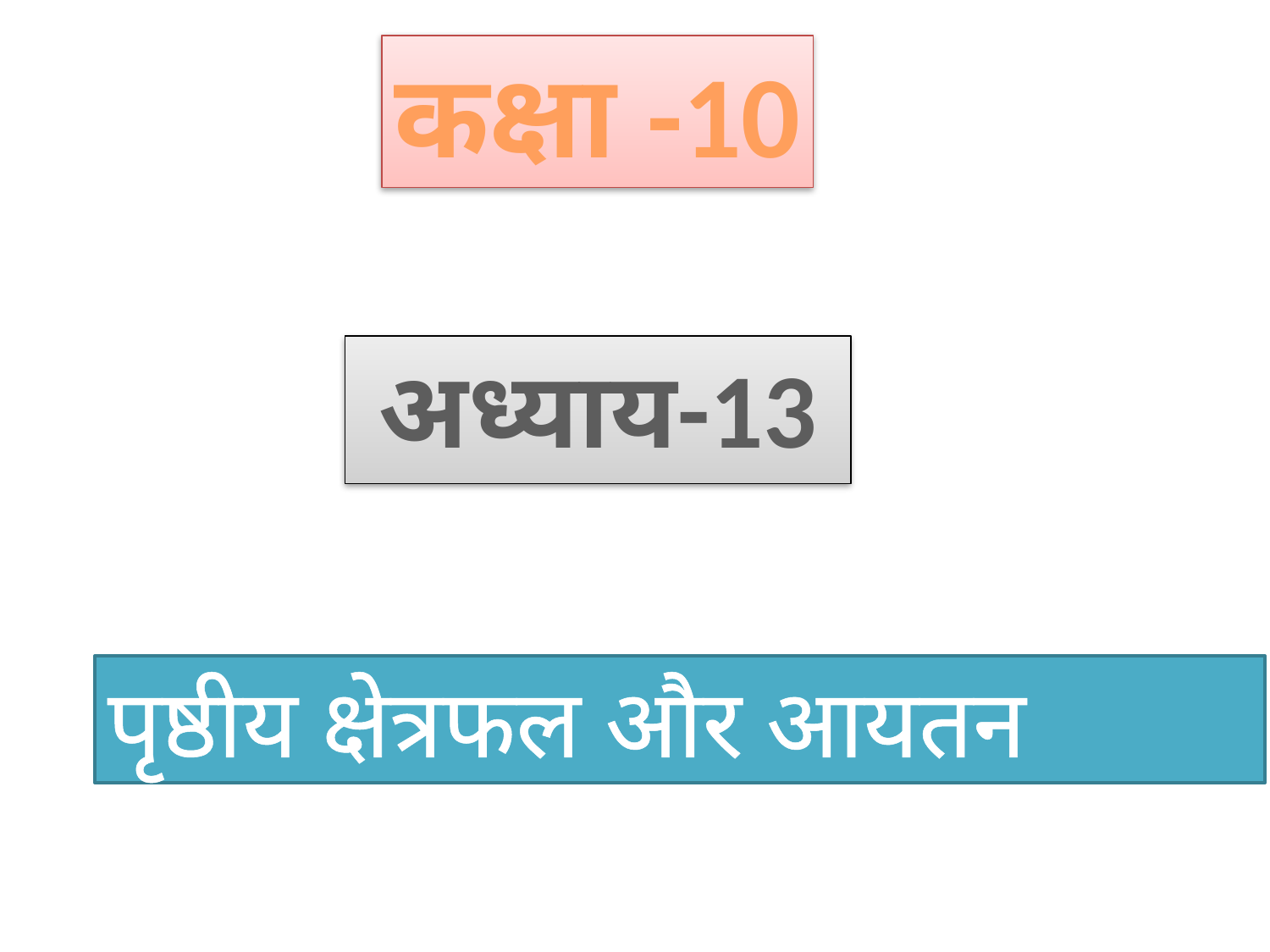

कक्षा -10
अध्याय-13
पृष्ठीय क्षेत्रफल और आयतन